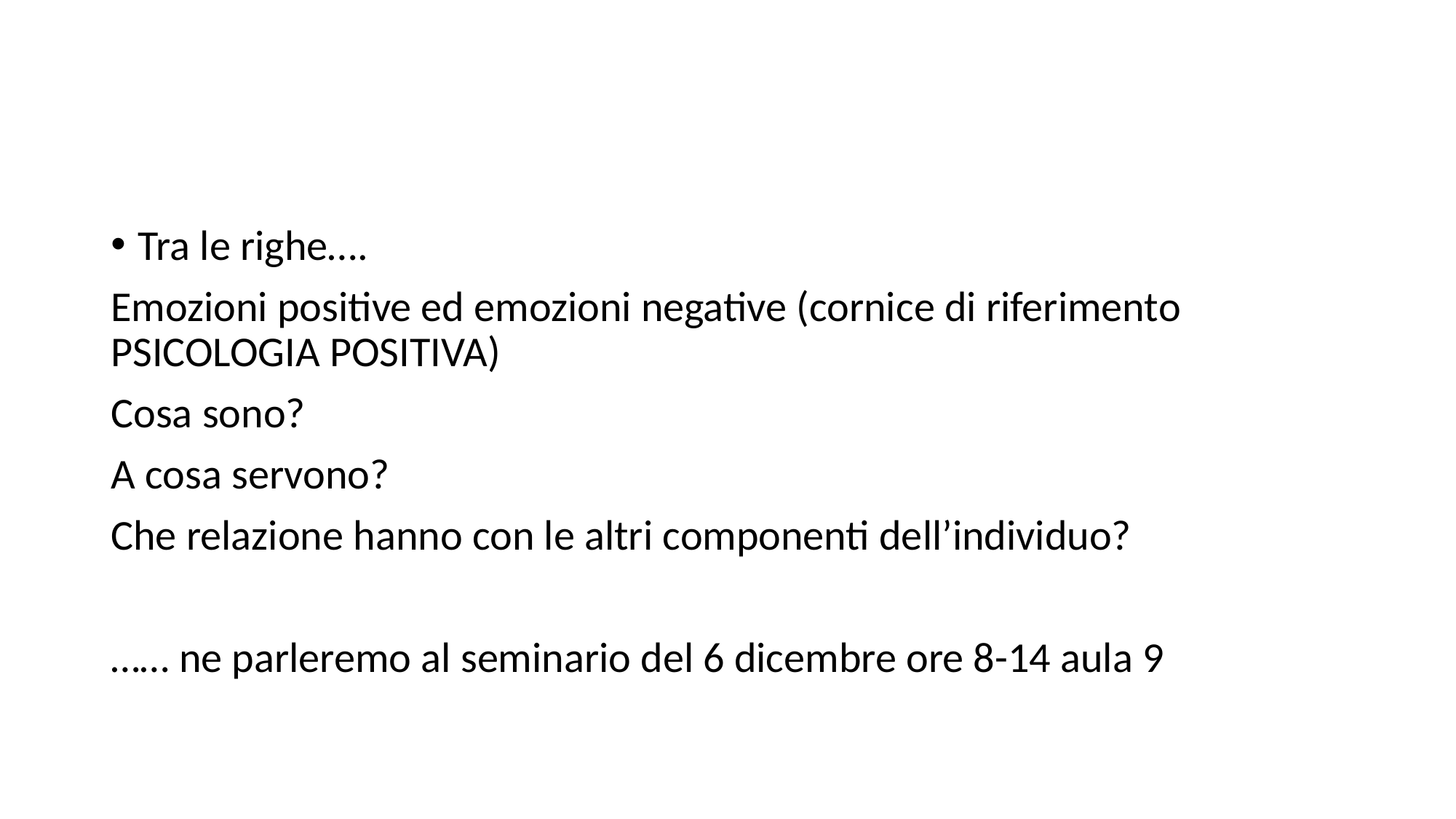

#
Tra le righe….
Emozioni positive ed emozioni negative (cornice di riferimento PSICOLOGIA POSITIVA)
Cosa sono?
A cosa servono?
Che relazione hanno con le altri componenti dell’individuo?

…… ne parleremo al seminario del 6 dicembre ore 8-14 aula 9